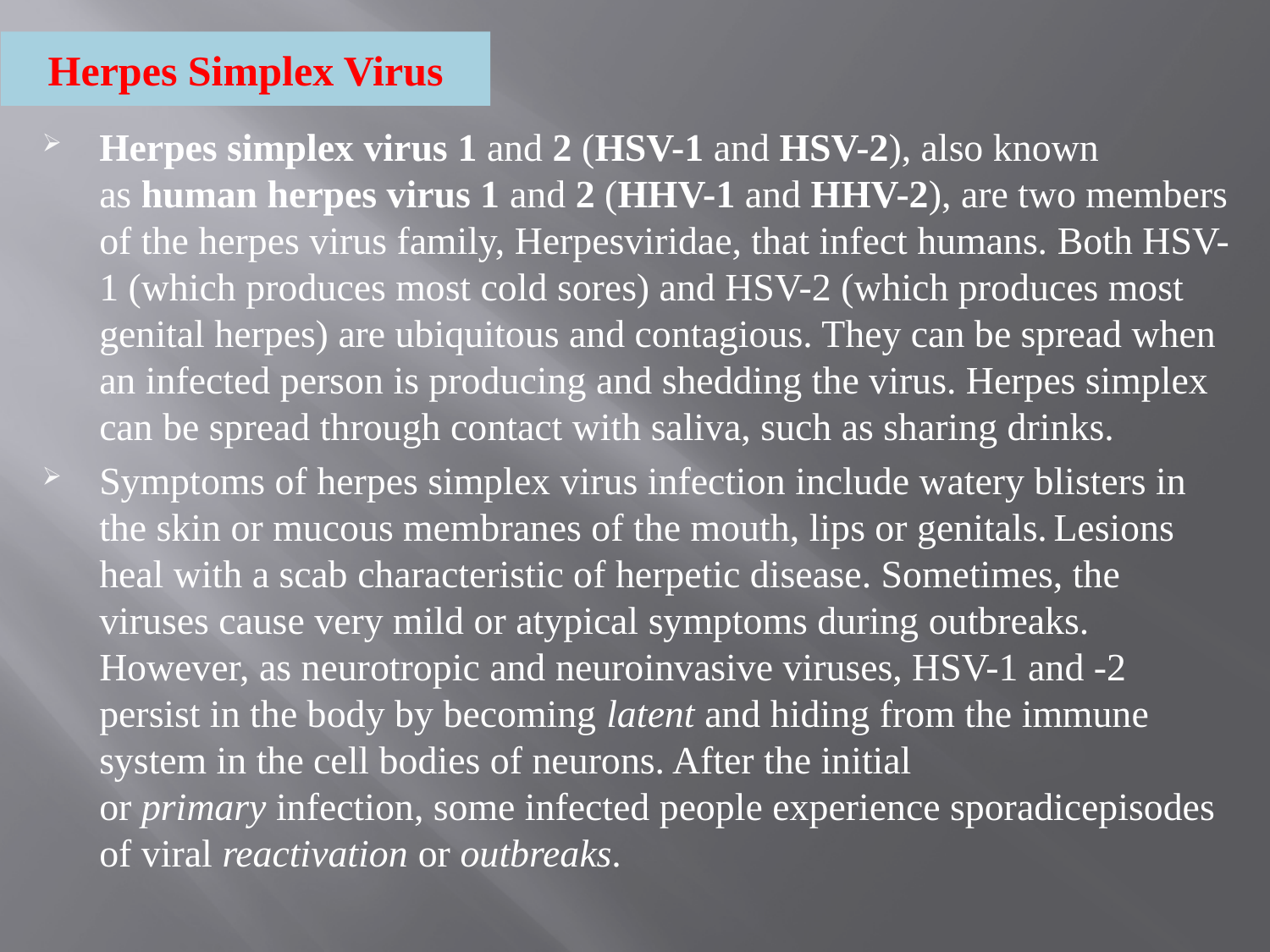

Herpes Simplex Virus
Herpes simplex virus 1 and 2 (HSV-1 and HSV-2), also known as human herpes virus 1 and 2 (HHV-1 and HHV-2), are two members of the herpes virus family, Herpesviridae, that infect humans. Both HSV-1 (which produces most cold sores) and HSV-2 (which produces most genital herpes) are ubiquitous and contagious. They can be spread when an infected person is producing and shedding the virus. Herpes simplex can be spread through contact with saliva, such as sharing drinks.
Symptoms of herpes simplex virus infection include watery blisters in the skin or mucous membranes of the mouth, lips or genitals. Lesions heal with a scab characteristic of herpetic disease. Sometimes, the viruses cause very mild or atypical symptoms during outbreaks. However, as neurotropic and neuroinvasive viruses, HSV-1 and -2 persist in the body by becoming latent and hiding from the immune system in the cell bodies of neurons. After the initial or primary infection, some infected people experience sporadicepisodes of viral reactivation or outbreaks.